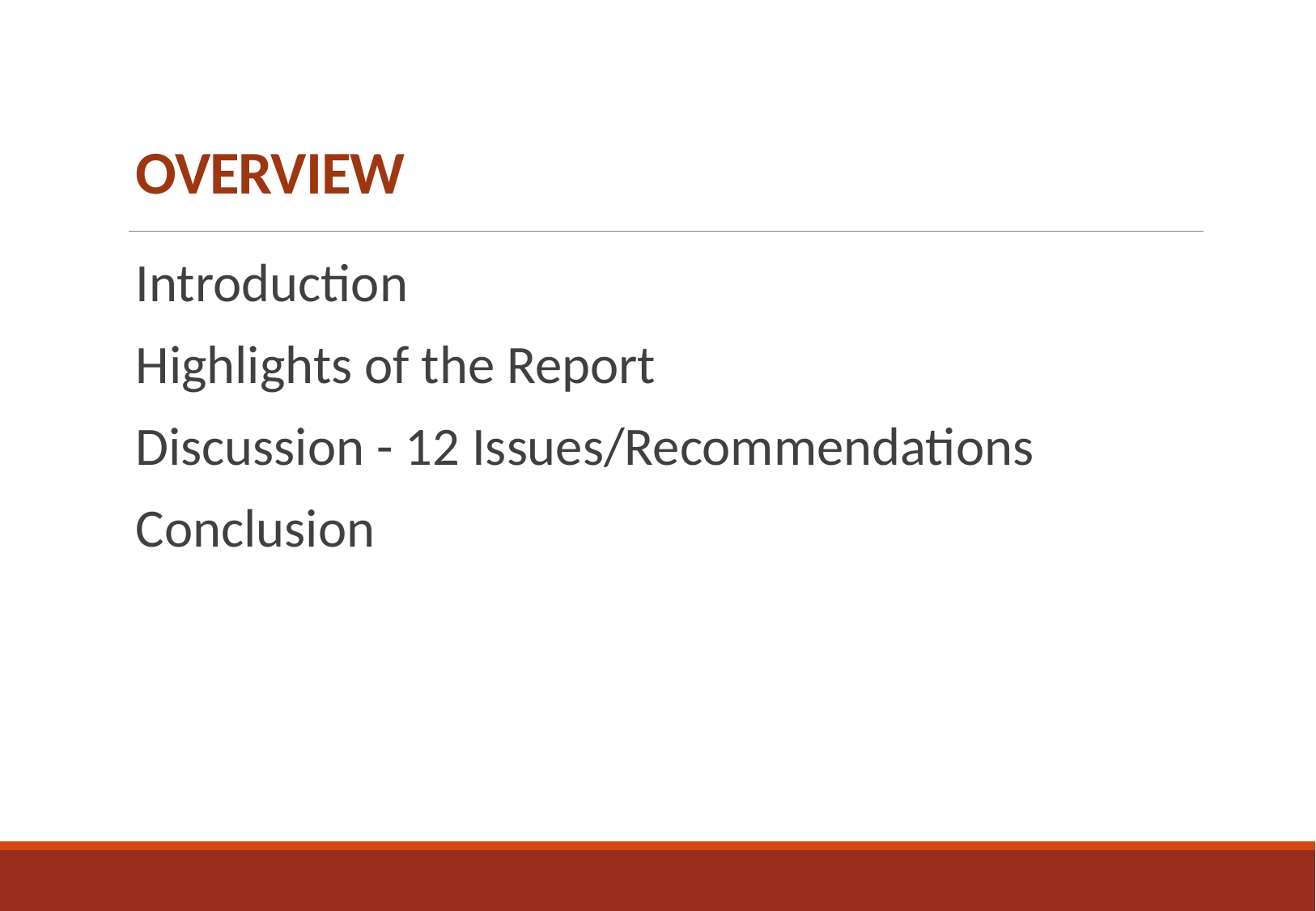

# OVERVIEW
Introduction
Highlights of the Report
Discussion - 12 Issues/Recommendations
Conclusion